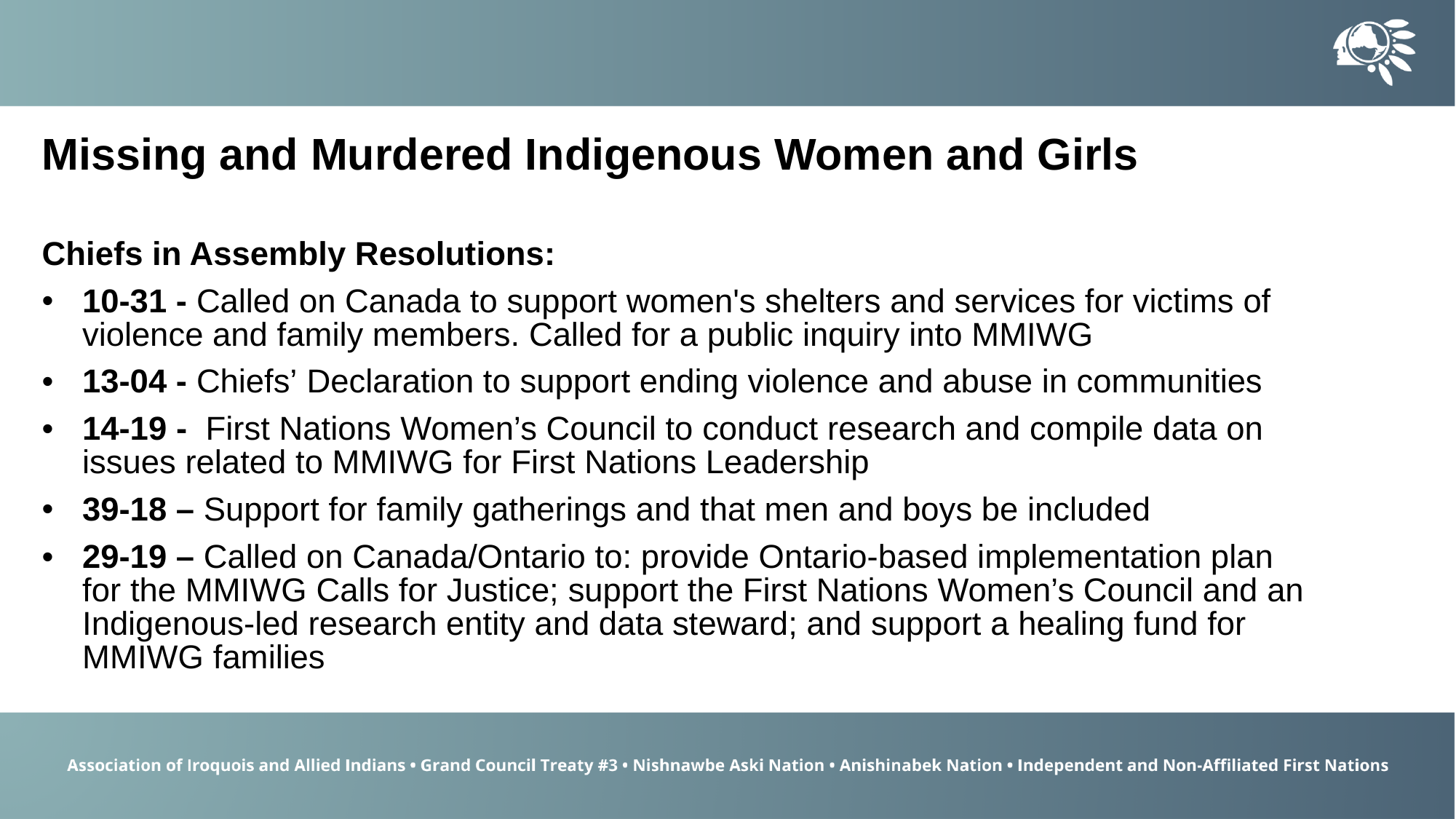

Missing and Murdered Indigenous Women and Girls
Chiefs in Assembly Resolutions:
10-31 - Called on Canada to support women's shelters and services for victims of violence and family members. Called for a public inquiry into MMIWG
13-04 - Chiefs’ Declaration to support ending violence and abuse in communities
14-19 -  First Nations Women’s Council to conduct research and compile data on issues related to MMIWG for First Nations Leadership
39-18 – Support for family gatherings and that men and boys be included
29-19 – Called on Canada/Ontario to: provide Ontario-based implementation plan for the MMIWG Calls for Justice; support the First Nations Women’s Council and an Indigenous-led research entity and data steward; and support a healing fund for MMIWG families